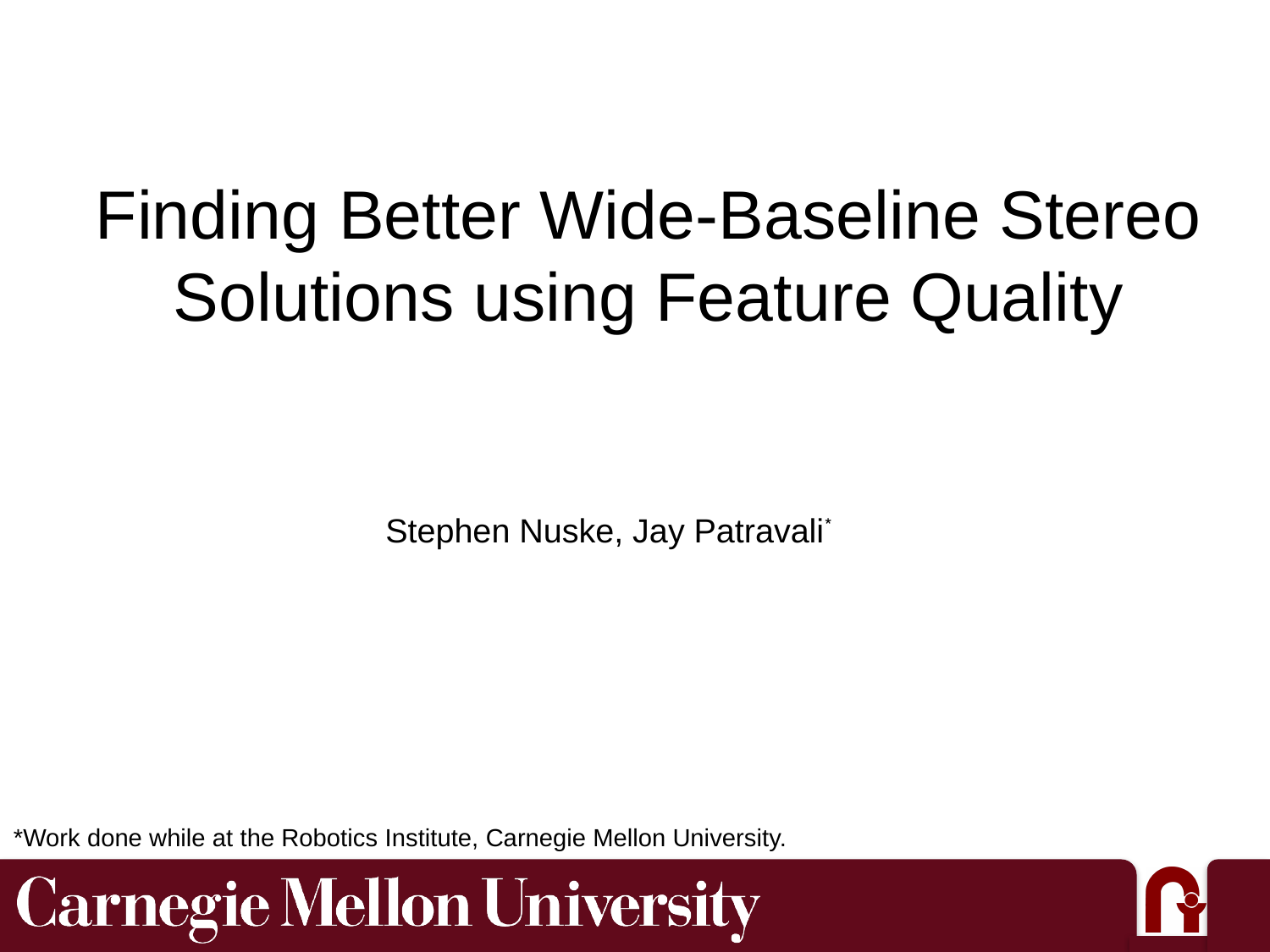

# Finding Better Wide-Baseline Stereo Solutions using Feature Quality

Stephen Nuske, Jay Patravali*

*Work done while at the Robotics Institute, Carnegie Mellon University.